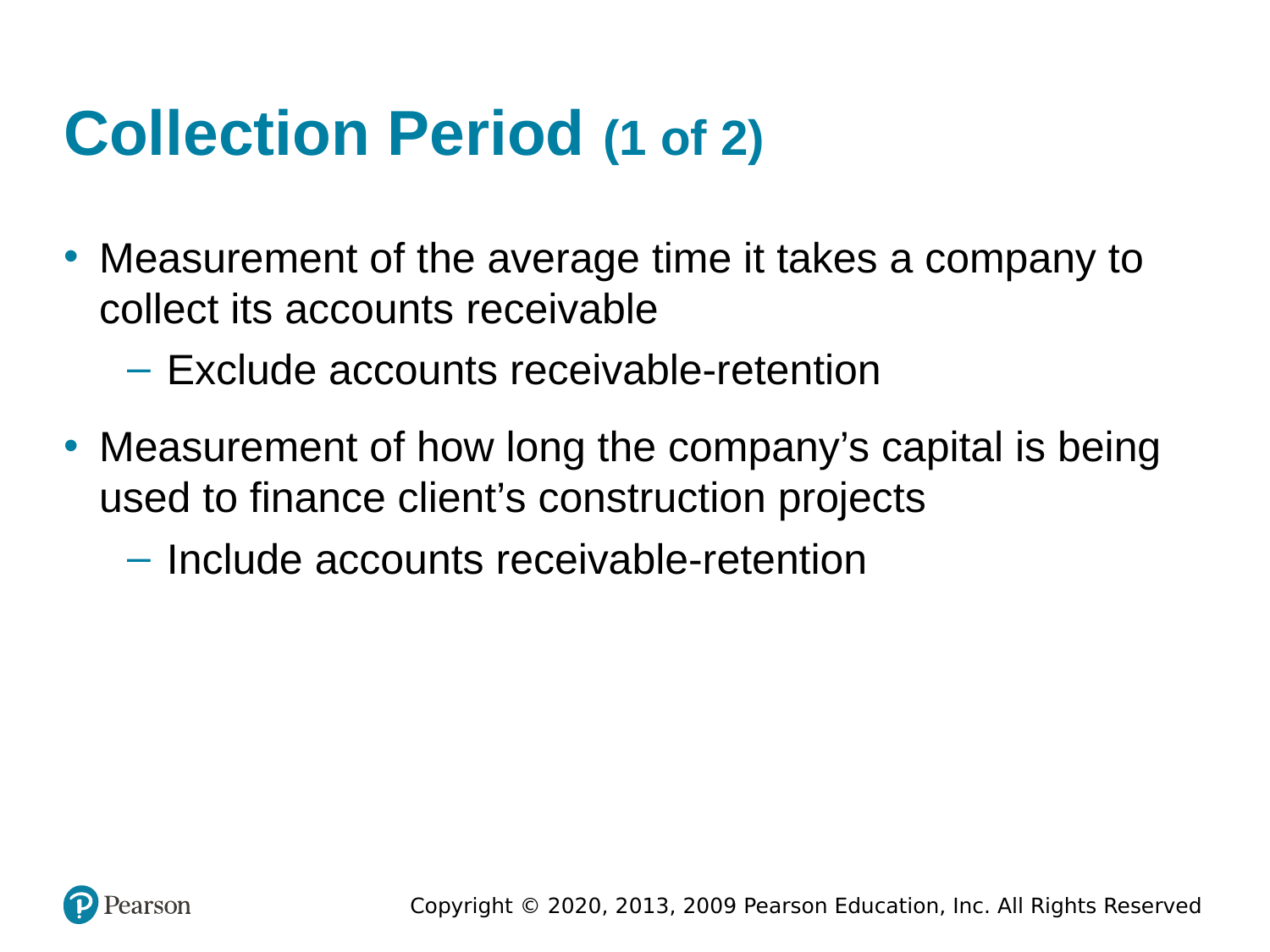

# Collection Period (1 of 2)
Measurement of the average time it takes a company to collect its accounts receivable
Exclude accounts receivable-retention
Measurement of how long the company’s capital is being used to finance client’s construction projects
Include accounts receivable-retention